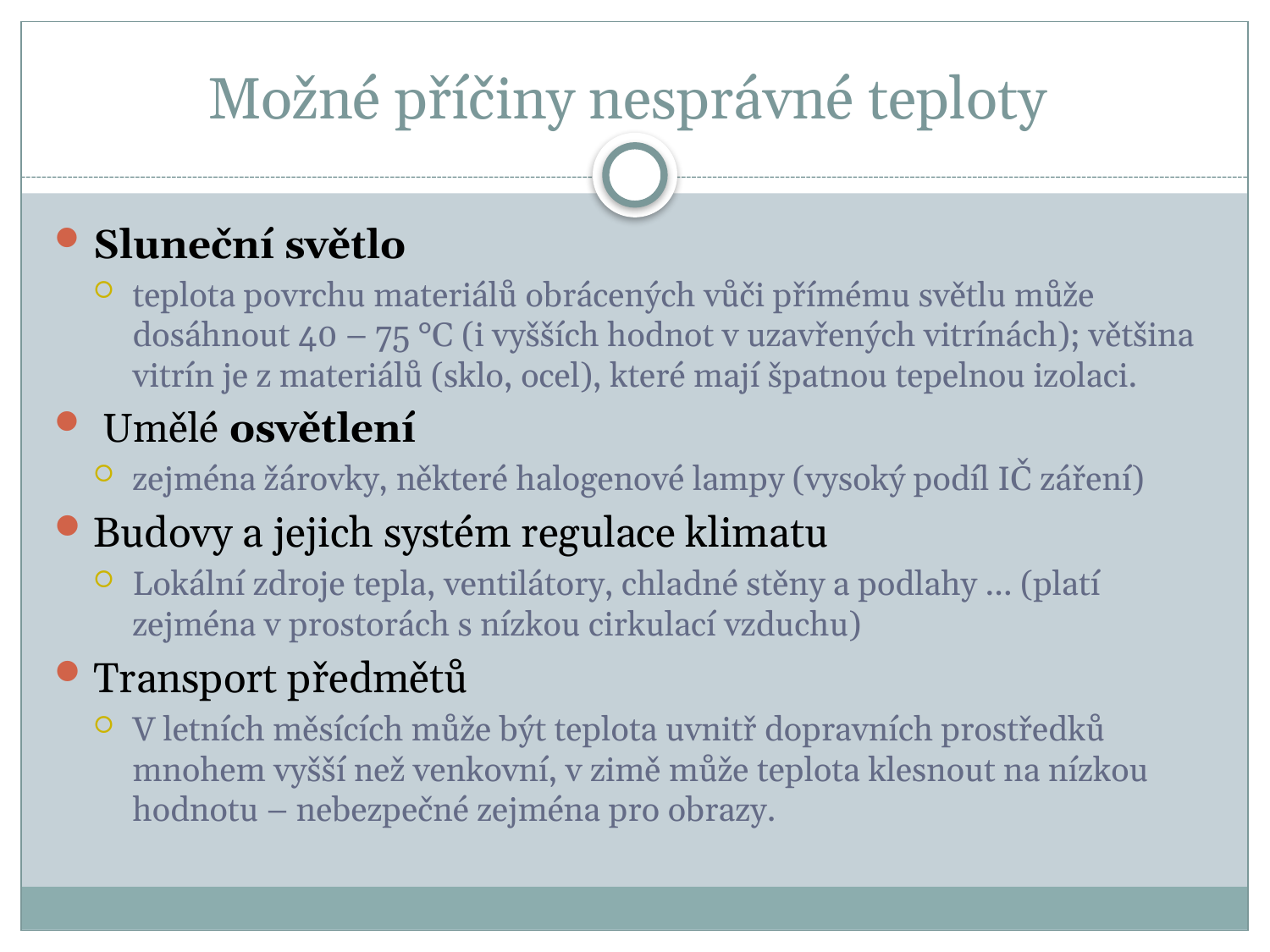

# Možné příčiny nesprávné teploty
Sluneční světlo
teplota povrchu materiálů obrácených vůči přímému světlu může dosáhnout 40 – 75 °C (i vyšších hodnot v uzavřených vitrínách); většina vitrín je z materiálů (sklo, ocel), které mají špatnou tepelnou izolaci.
 Umělé osvětlení
zejména žárovky, některé halogenové lampy (vysoký podíl IČ záření)
Budovy a jejich systém regulace klimatu
Lokální zdroje tepla, ventilátory, chladné stěny a podlahy ... (platí zejména v prostorách s nízkou cirkulací vzduchu)
Transport předmětů
V letních měsících může být teplota uvnitř dopravních prostředků mnohem vyšší než venkovní, v zimě může teplota klesnout na nízkou hodnotu – nebezpečné zejména pro obrazy.